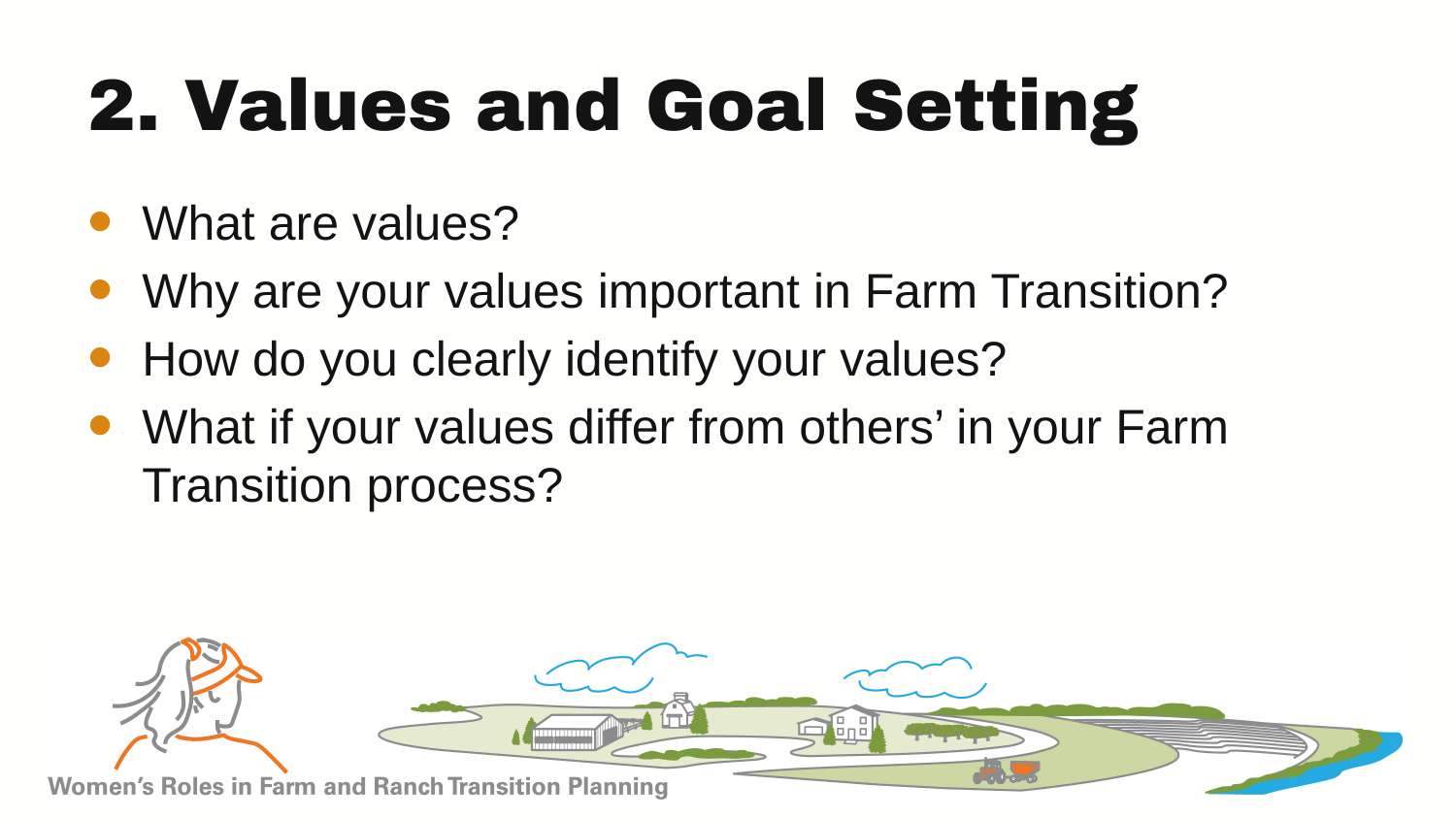

# 2. Values and Goal Setting
What are values?
Why are your values important in Farm Transition?
How do you clearly identify your values?
What if your values differ from others’ in your Farm Transition process?